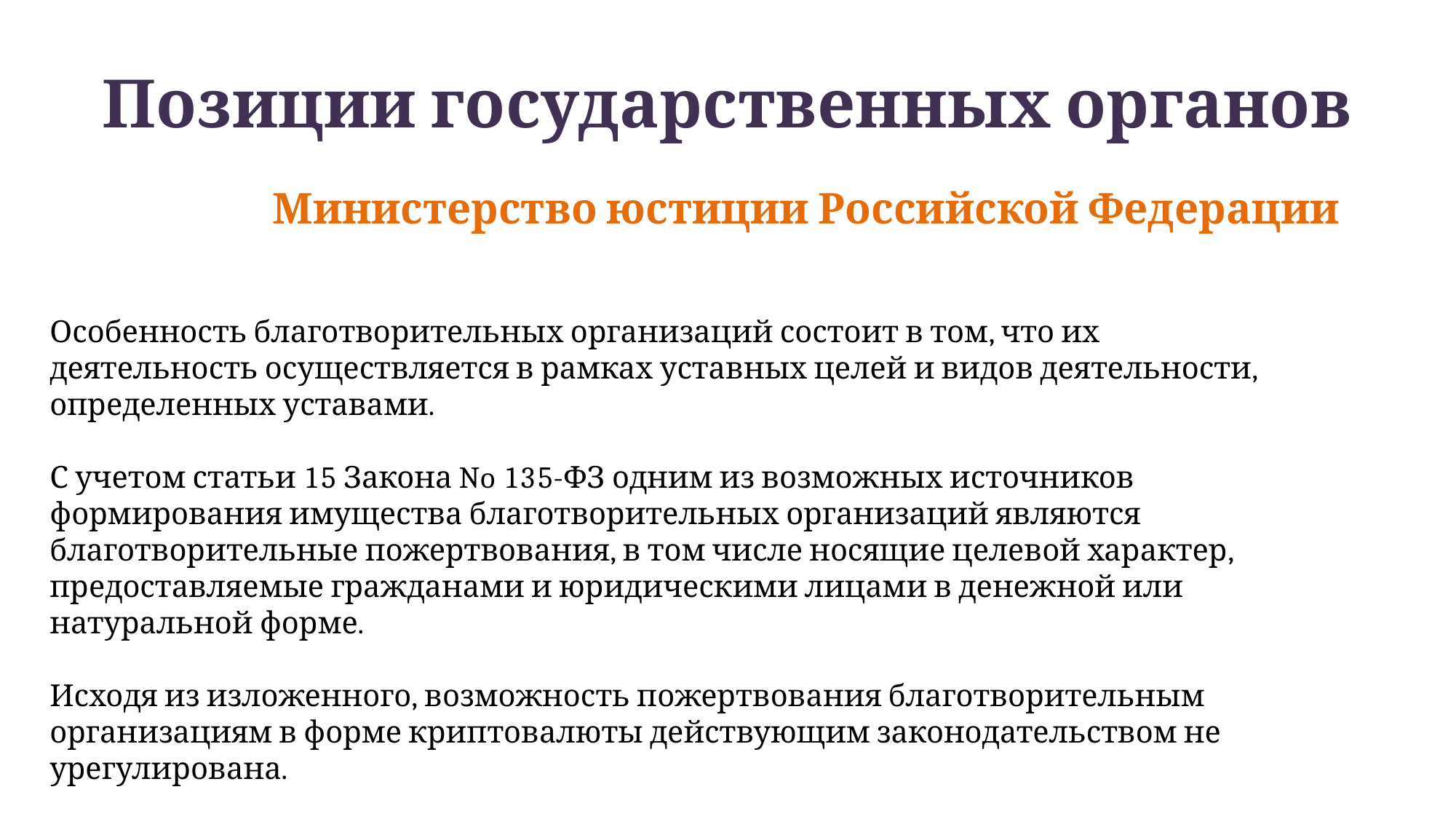

# Позиции государственных органов
Министерство юстиции Российской Федерации

Особенность благотворительных организаций состоит в том, что их деятельность осуществляется в рамках уставных целей и видов деятельности, определенных уставами.

С учетом статьи 15 Закона No 135-ФЗ одним из возможных источников формирования имущества благотворительных организаций являются благотворительные пожертвования, в том числе носящие целевой характер, предоставляемые гражданами и юридическими лицами в денежной или натуральной форме.

Исходя из изложенного, возможность пожертвования благотворительным организациям в форме криптовалюты действующим законодательством не урегулирована.